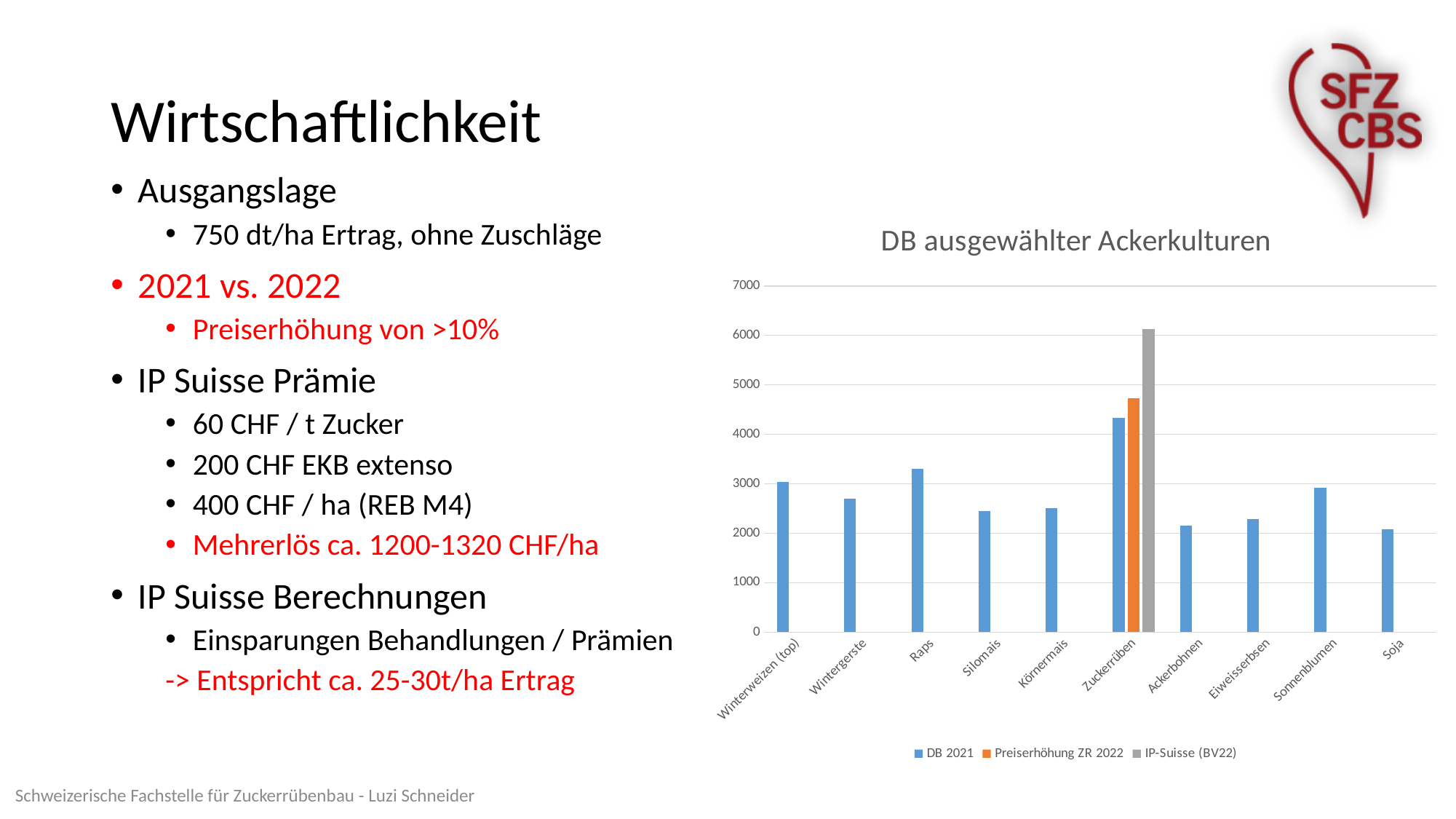

# Wirtschaftlichkeit
Ausgangslage
750 dt/ha Ertrag, ohne Zuschläge
2021 vs. 2022
Preiserhöhung von >10%
IP Suisse Prämie
60 CHF / t Zucker
200 CHF EKB extenso
400 CHF / ha (REB M4)
Mehrerlös ca. 1200-1320 CHF/ha
IP Suisse Berechnungen
Einsparungen Behandlungen / Prämien
-> Entspricht ca. 25-30t/ha Ertrag

### Chart: DB ausgewählter Ackerkulturen

| Category | DB 2021 | Preiserhöhung ZR 2022 | IP-Suisse (BV22) |
|---|---|---|---|
| Winterweizen (top) | 3041.0 | None | None |
| Wintergerste | 2699.0 | None | None |
| Raps | 3295.0 | None | None |
| Silomais | 2447.0 | None | None |
| Körnermais | 2509.0 | None | None |
| Zuckerrüben | 4331.0 | 4728.0 | 6128.0 |
| Ackerbohnen | 2156.0 | None | None |
| Eiweisserbsen | 2289.0 | None | None |
| Sonnenblumen | 2926.0 | None | None |
| Soja | 2080.0 | None | None |
Schweizerische Fachstelle für Zuckerrübenbau - Luzi Schneider